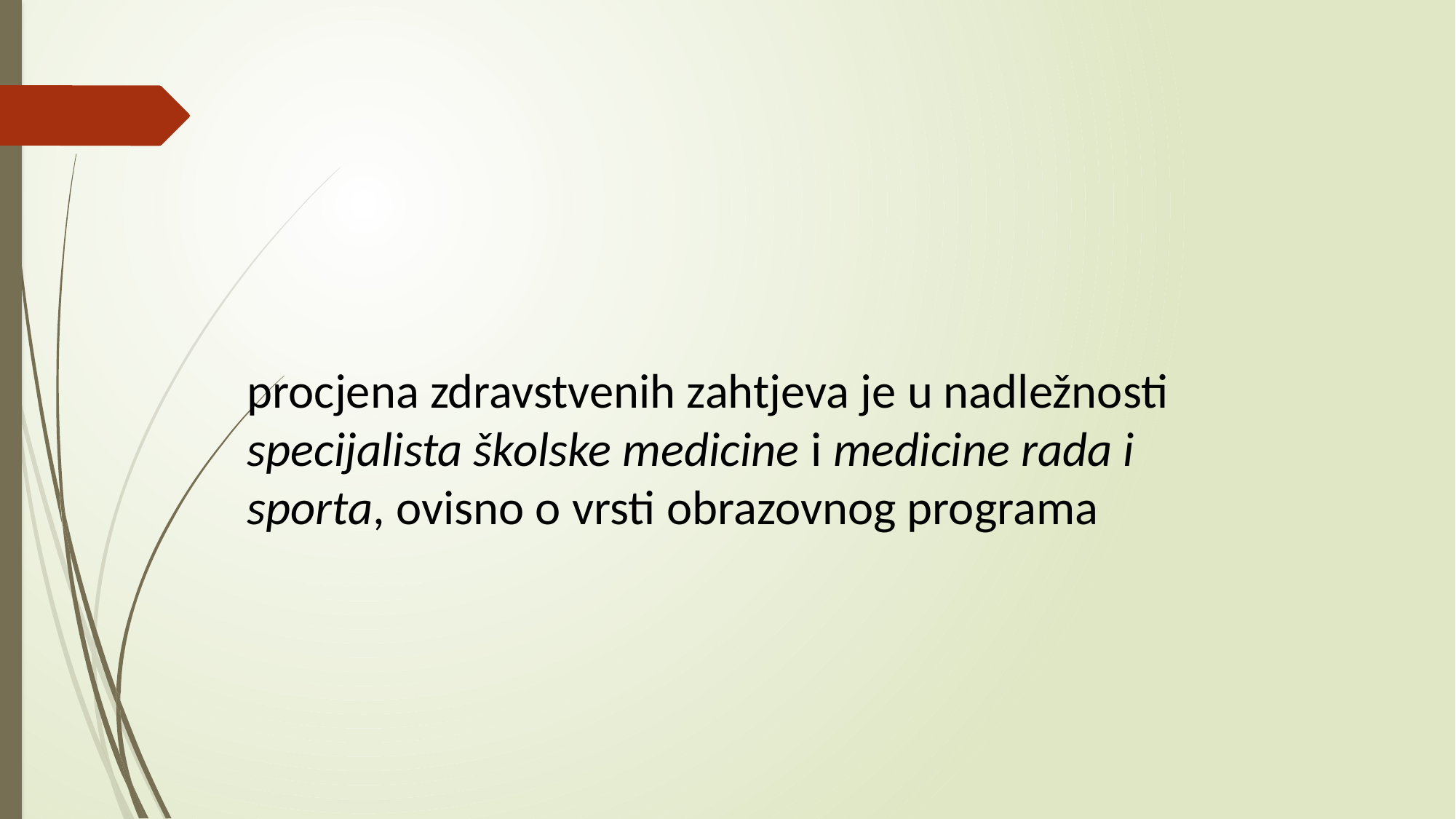

procjena zdravstvenih zahtjeva je u nadležnosti specijalista školske medicine i medicine rada i sporta, ovisno o vrsti obrazovnog programa